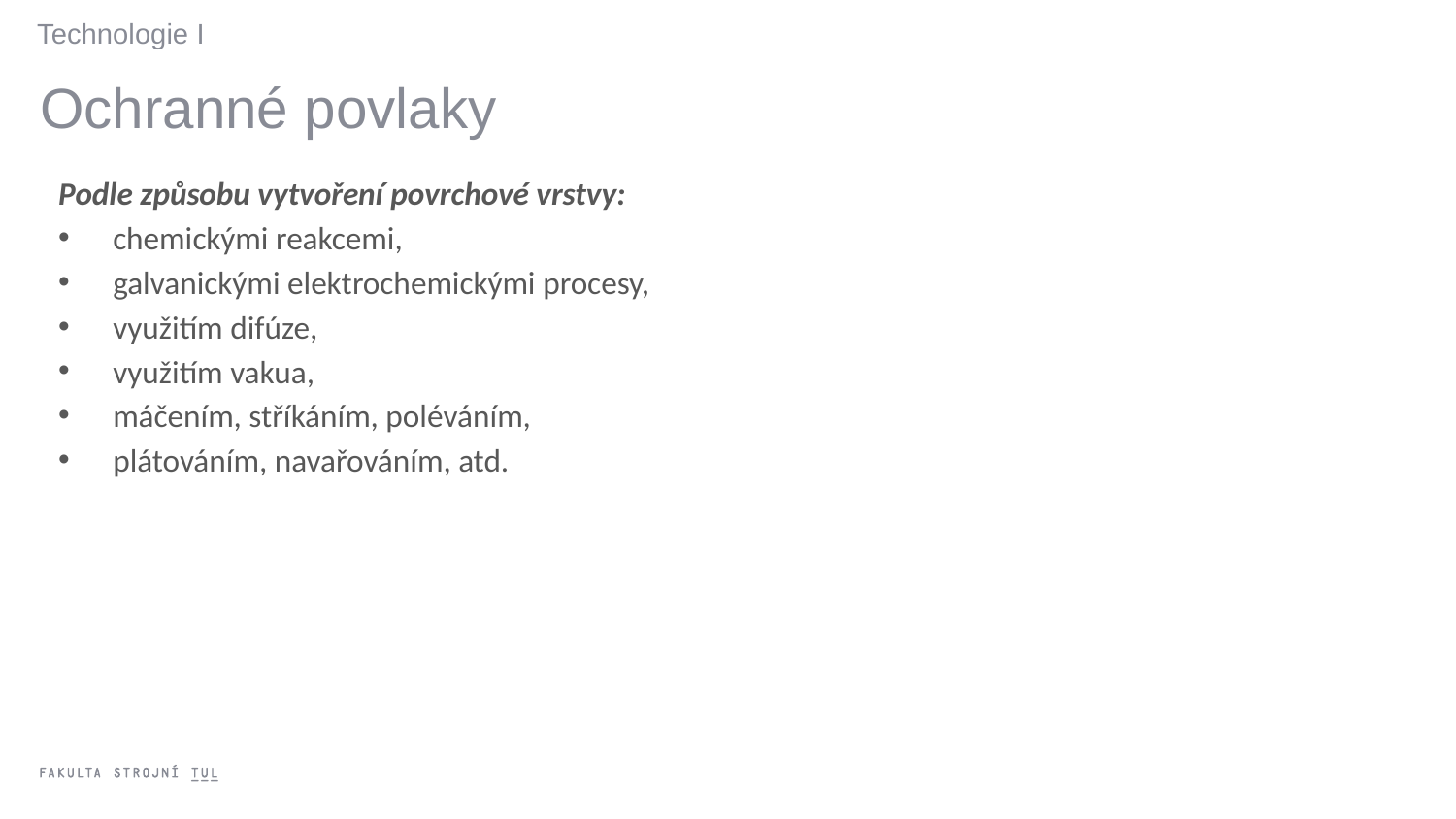

Technologie I
Ochranné povlaky
Podle způsobu vytvoření povrchové vrstvy:
chemickými reakcemi,
galvanickými elektrochemickými procesy,
využitím difúze,
využitím vakua,
máčením, stříkáním, poléváním,
plátováním, navařováním, atd.